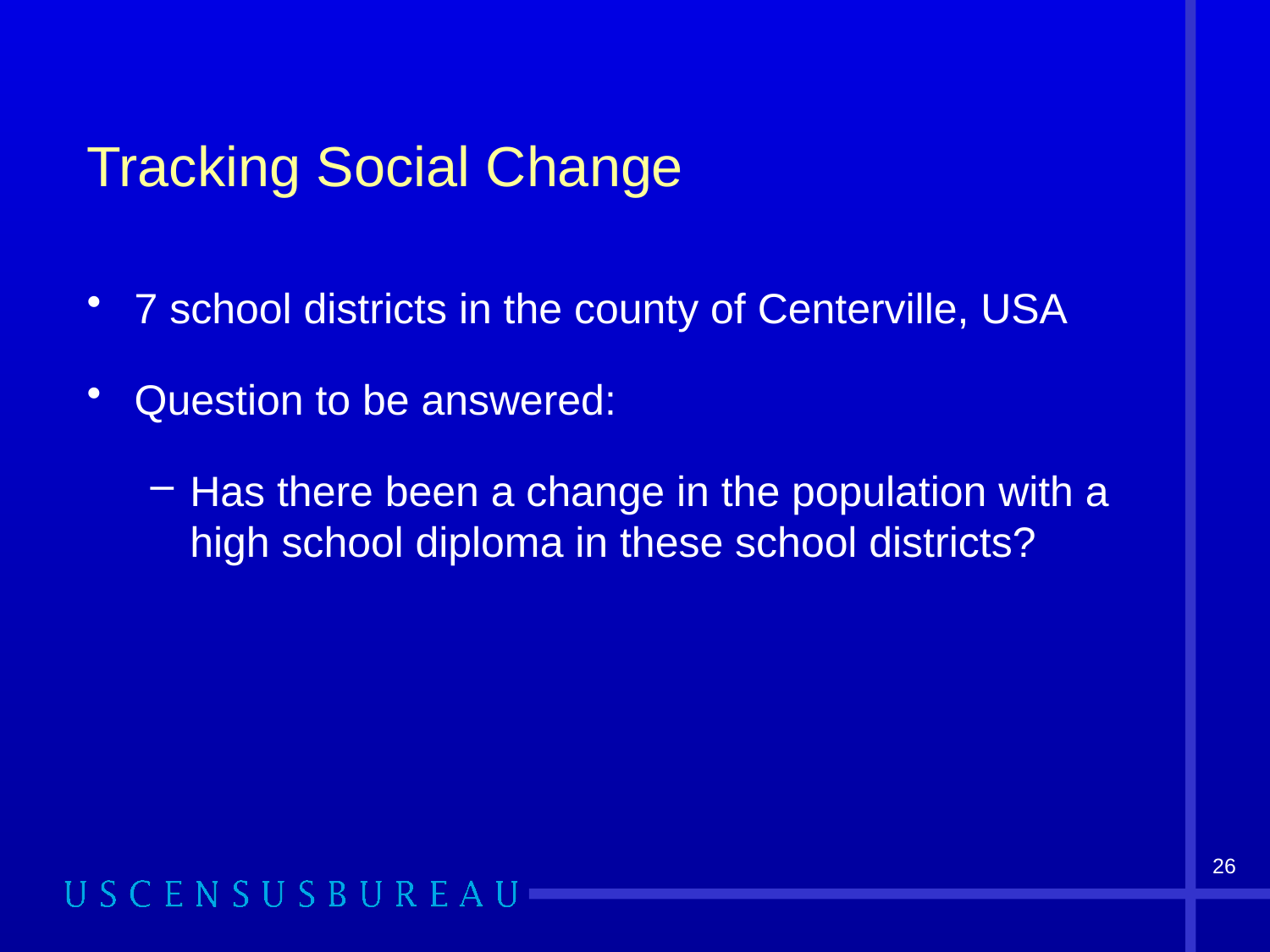

# Tracking Social Change
7 school districts in the county of Centerville, USA
Question to be answered:
Has there been a change in the population with a high school diploma in these school districts?
26